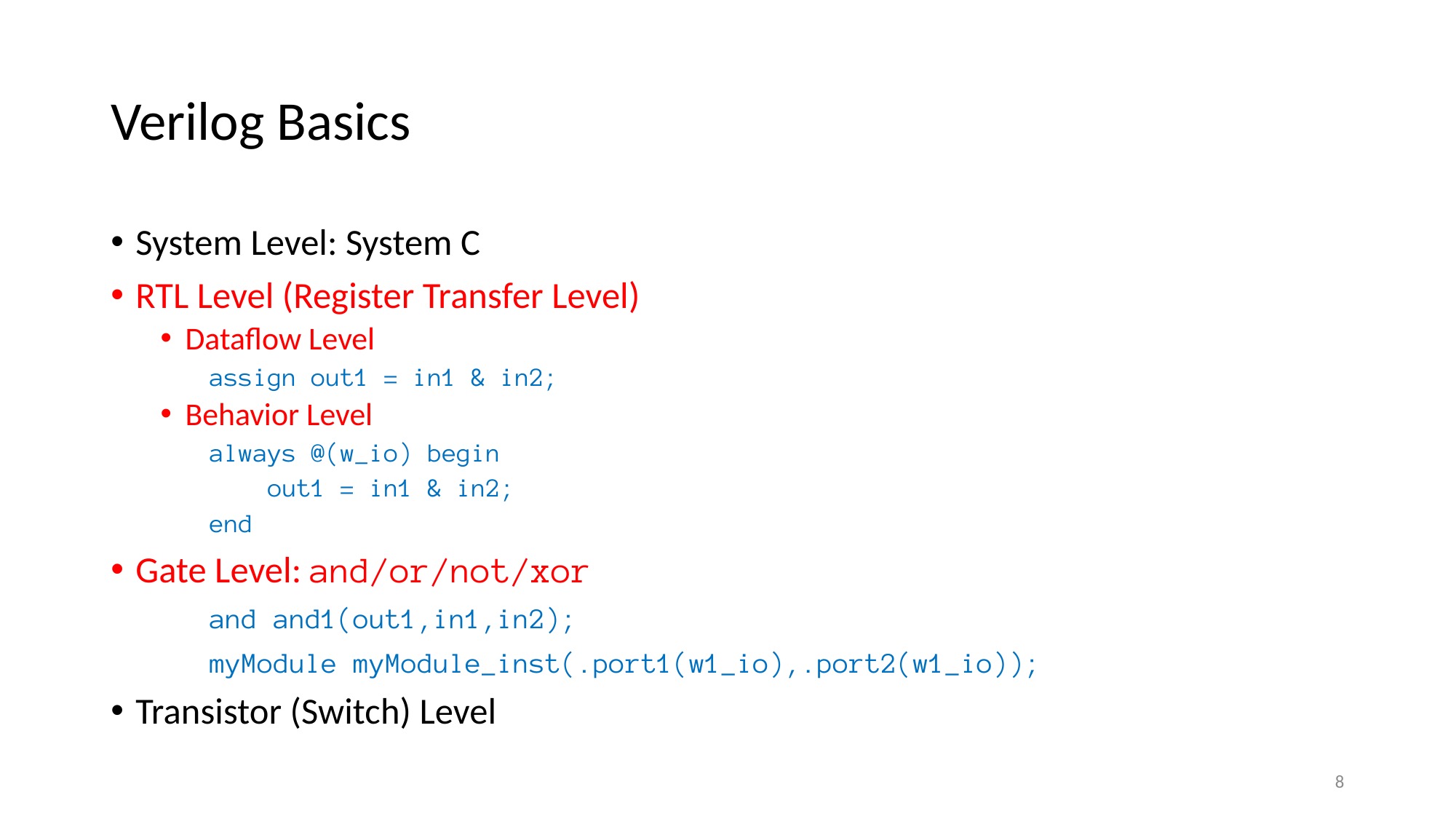

# Verilog Basics
System Level: System C
RTL Level (Register Transfer Level)
Dataflow Level
assign out1 = in1 & in2;
Behavior Level
always @(w_io) begin
    out1 = in1 & in2;
end
Gate Level: and/or/not/xor
and and1(out1,in1,in2);
myModule myModule_inst(.port1(w1_io),.port2(w1_io));
Transistor (Switch) Level
8